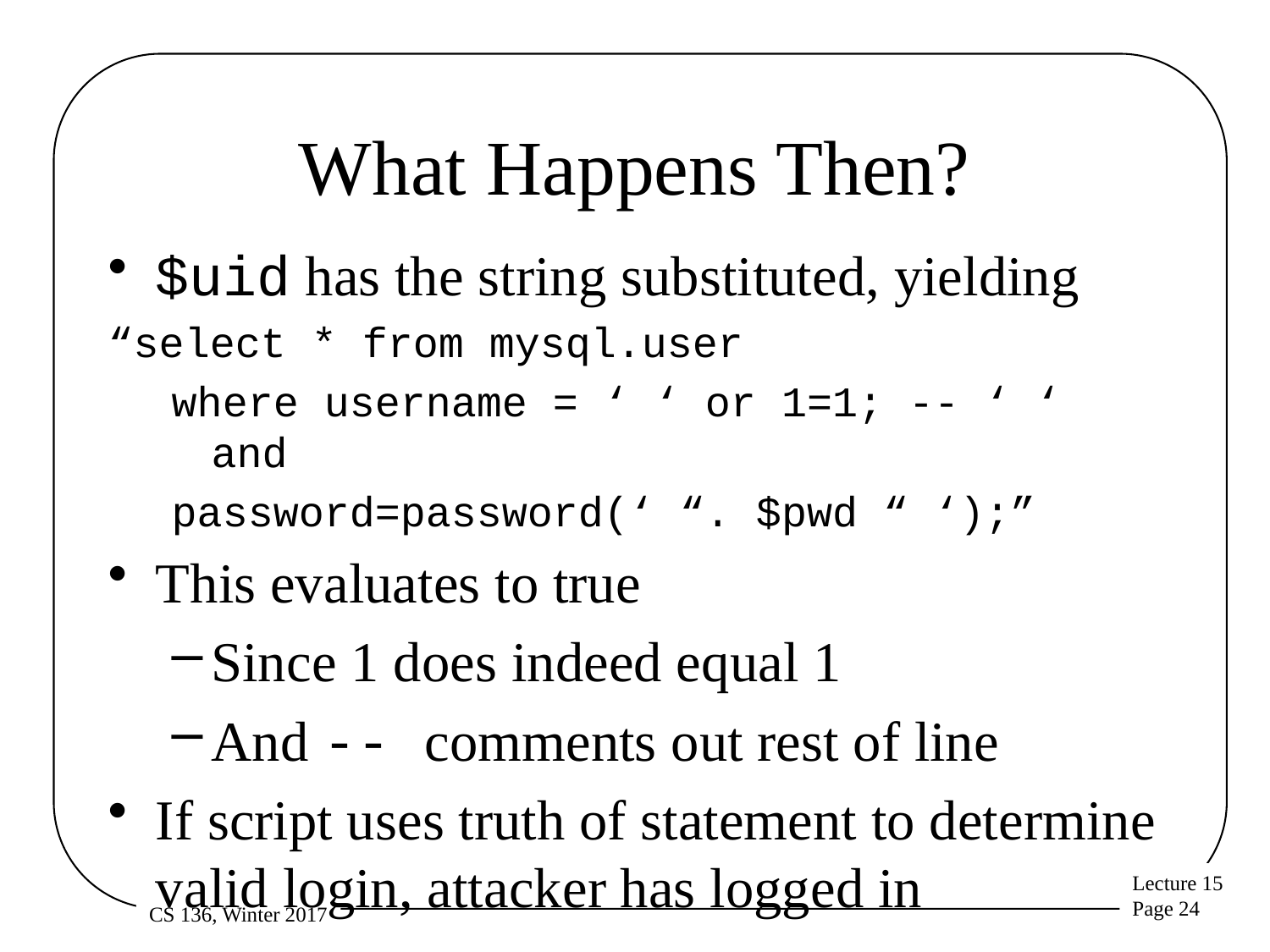

# What Happens Then?
$uid has the string substituted, yielding
“select * from mysql.user
where username = ‘ ‘ or 1=1; -- ‘ ‘ and
password=password(‘ “. $pwd “ ‘);”
This evaluates to true
Since 1 does indeed equal 1
And -- comments out rest of line
If script uses truth of statement to determine valid login, attacker has logged in